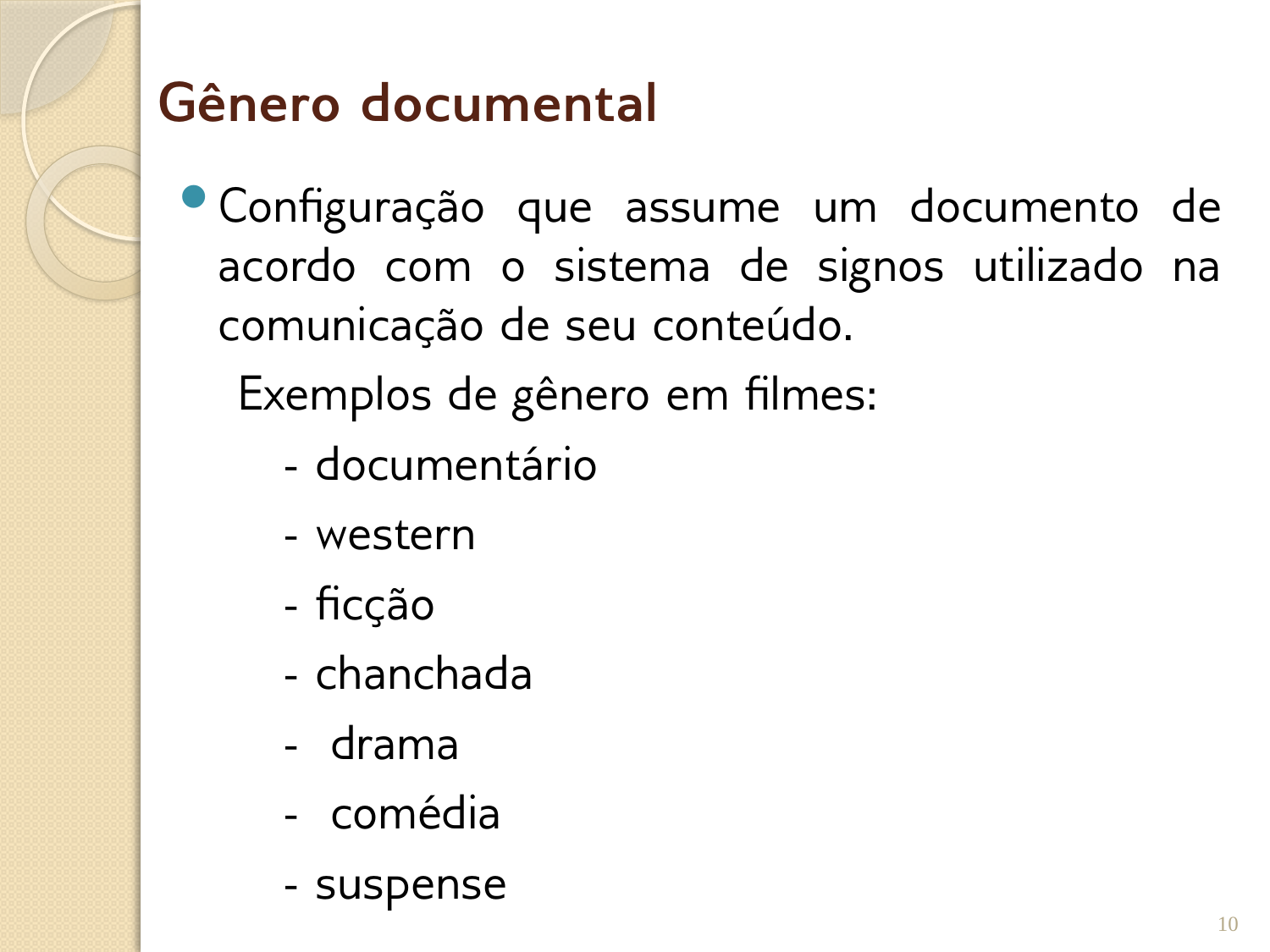

# Gênero documental
Configuração que assume um documento de acordo com o sistema de signos utilizado na comunicação de seu conteúdo.
    Exemplos de gênero em filmes:
       - documentário
       - western
       - ficção
       - chanchada
       -  drama
       -  comédia
       - suspense

10